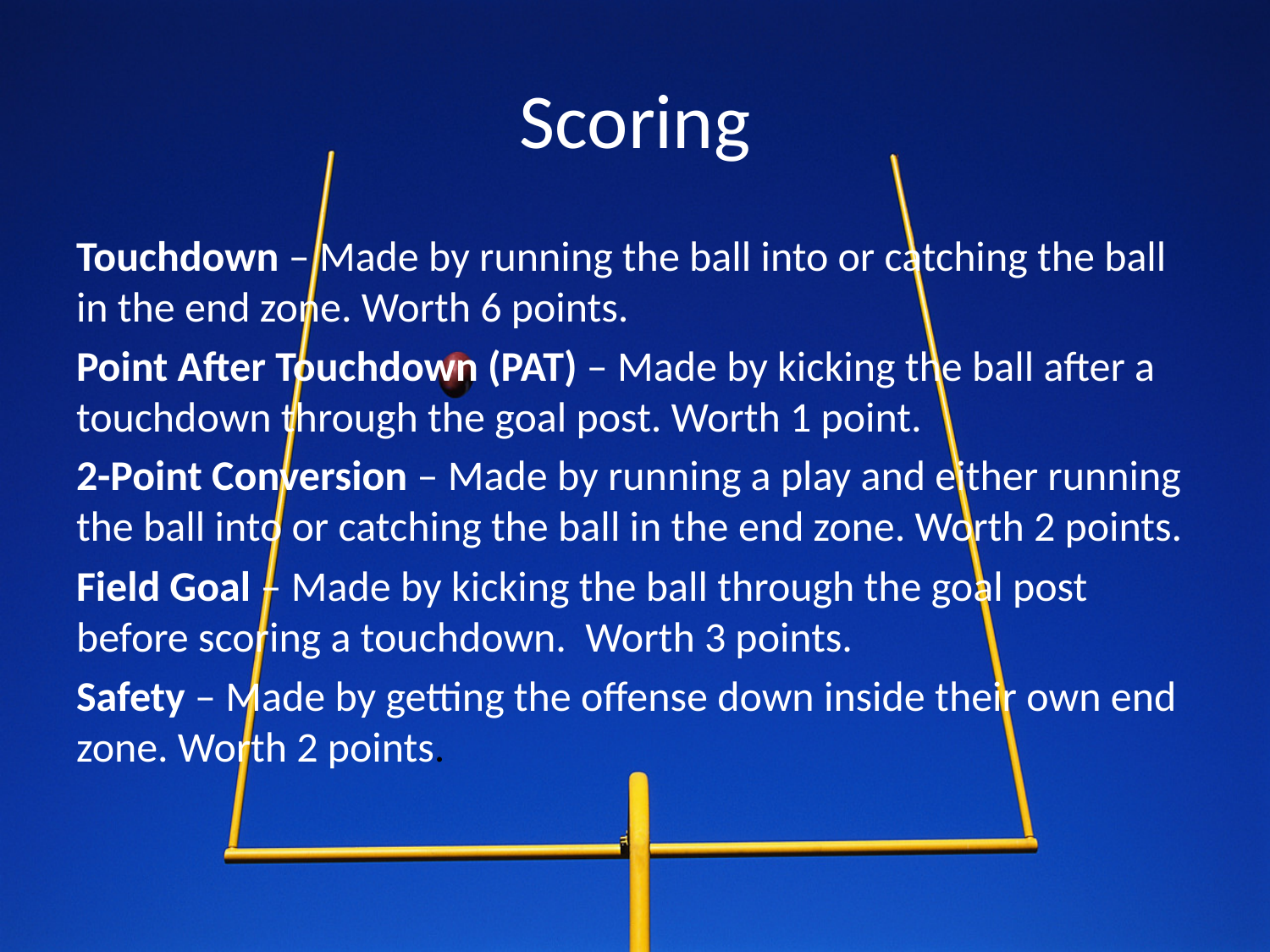

# Scoring
Touchdown – Made by running the ball into or catching the ball in the end zone. Worth 6 points.
Point After Touchdown (PAT) – Made by kicking the ball after a touchdown through the goal post. Worth 1 point.
2-Point Conversion – Made by running a play and either running the ball into or catching the ball in the end zone. Worth 2 points.
Field Goal – Made by kicking the ball through the goal post before scoring a touchdown.  Worth 3 points.
Safety – Made by getting the offense down inside their own end zone. Worth 2 points.